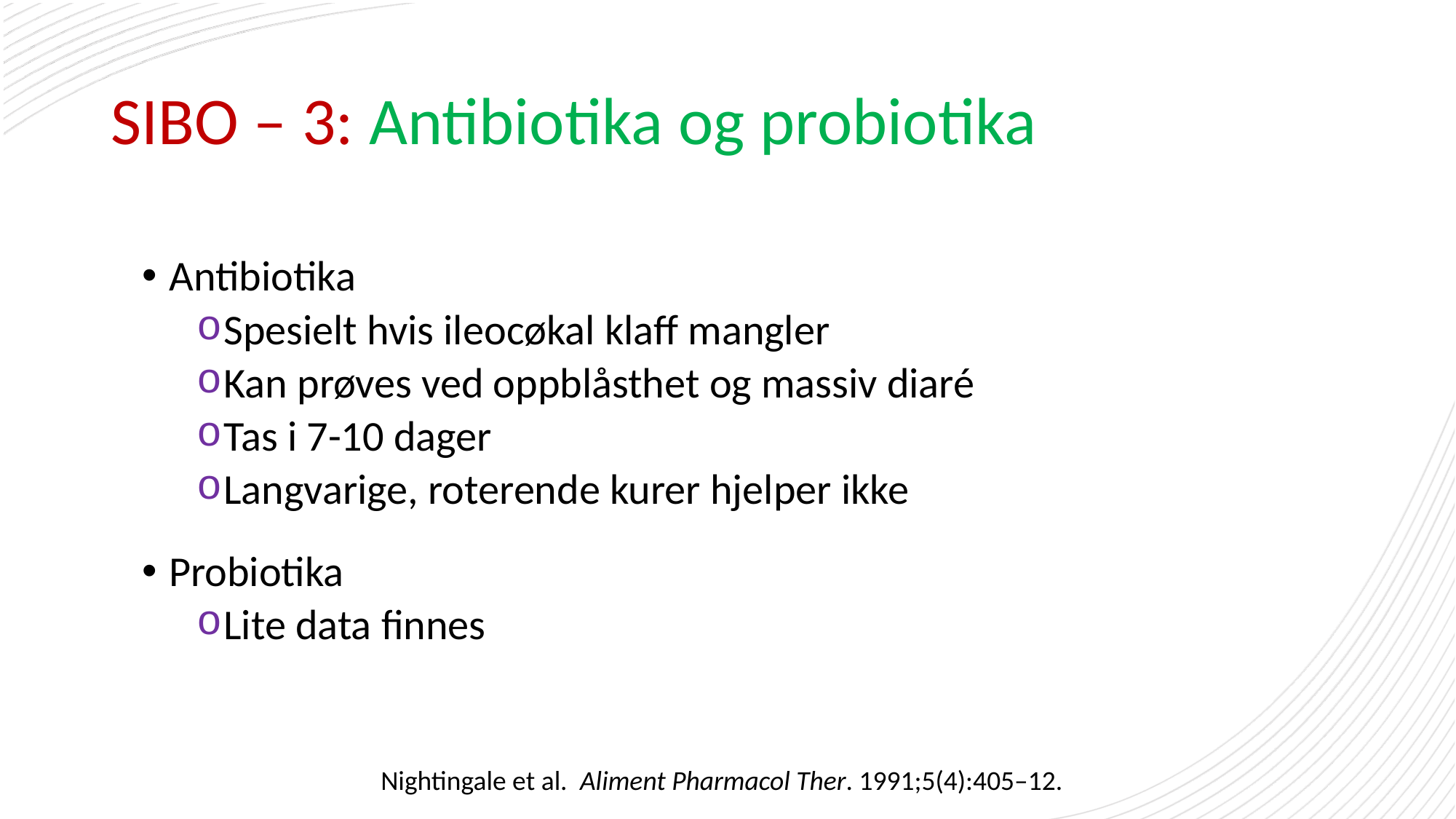

# SIBO – 3: Antibiotika og probiotika
Antibiotika
Spesielt hvis ileocøkal klaff mangler
Kan prøves ved oppblåsthet og massiv diaré
Tas i 7-10 dager
Langvarige, roterende kurer hjelper ikke
Probiotika
Lite data finnes
Nightingale et al.  Aliment Pharmacol Ther. 1991;5(4):405–12.